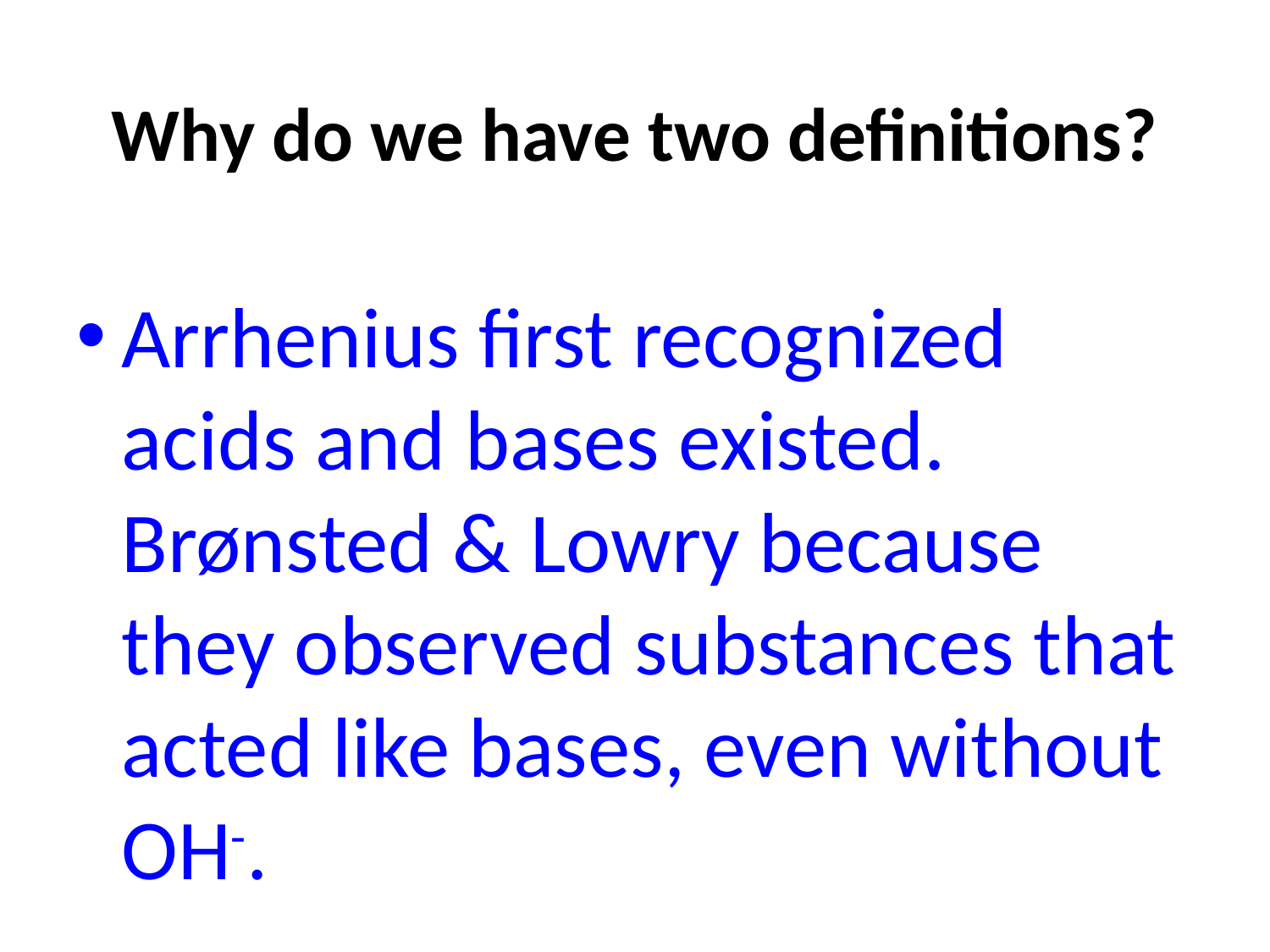

# Why do we have two definitions?
Arrhenius first recognized acids and bases existed. Brønsted & Lowry because they observed substances that acted like bases, even without OH-.